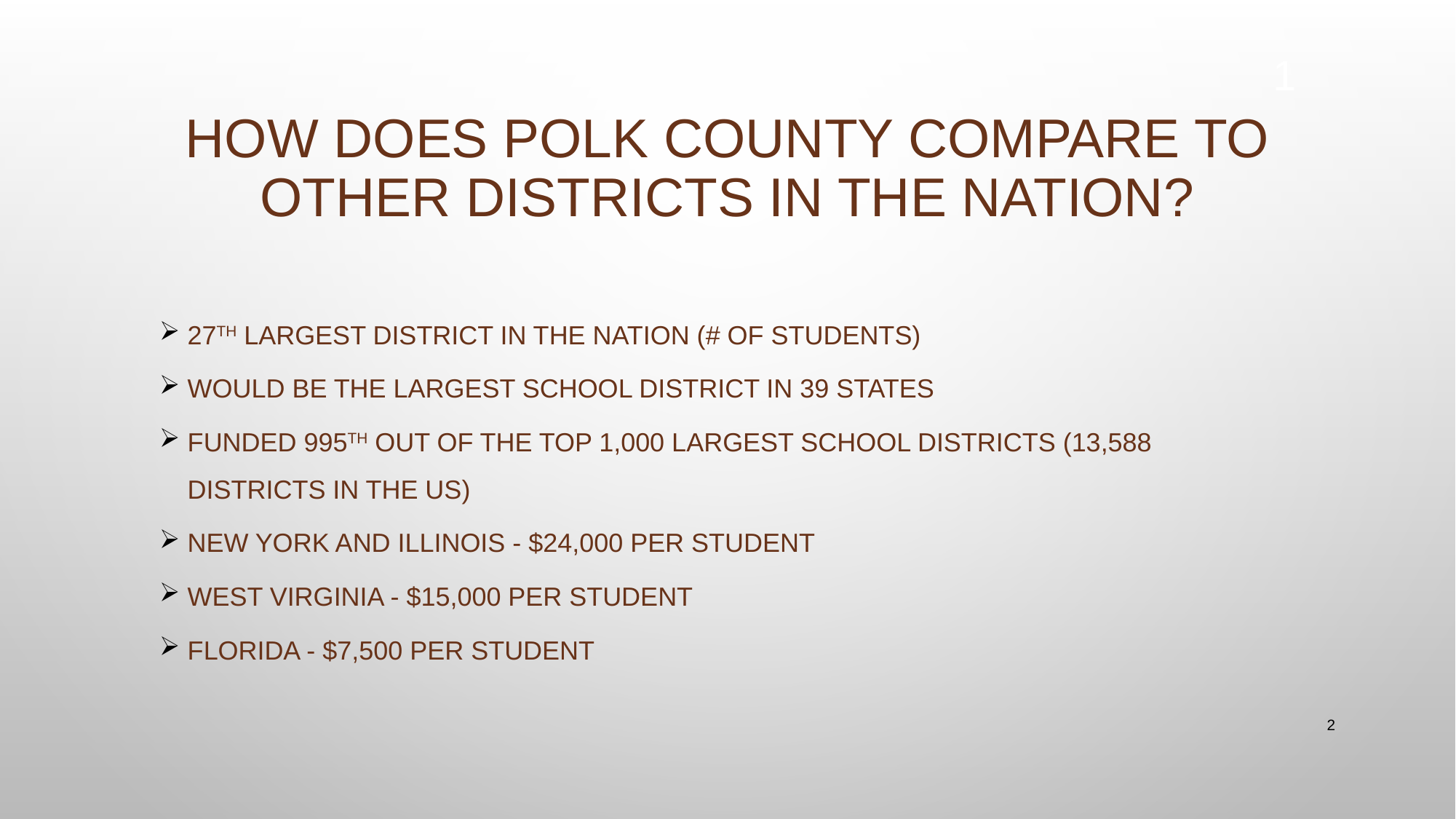

1
# How Does Polk County Compare to other Districts in the Nation?

27th Largest District in the nation (# of Students)
Would be the largest school district in 39 states
Funded 995th out of the top 1,000 largest school districts (13,588 districts in the US)
New York and Illinois - $24,000 per student
West Virginia - $15,000 per student
Florida - $7,500 per student

2